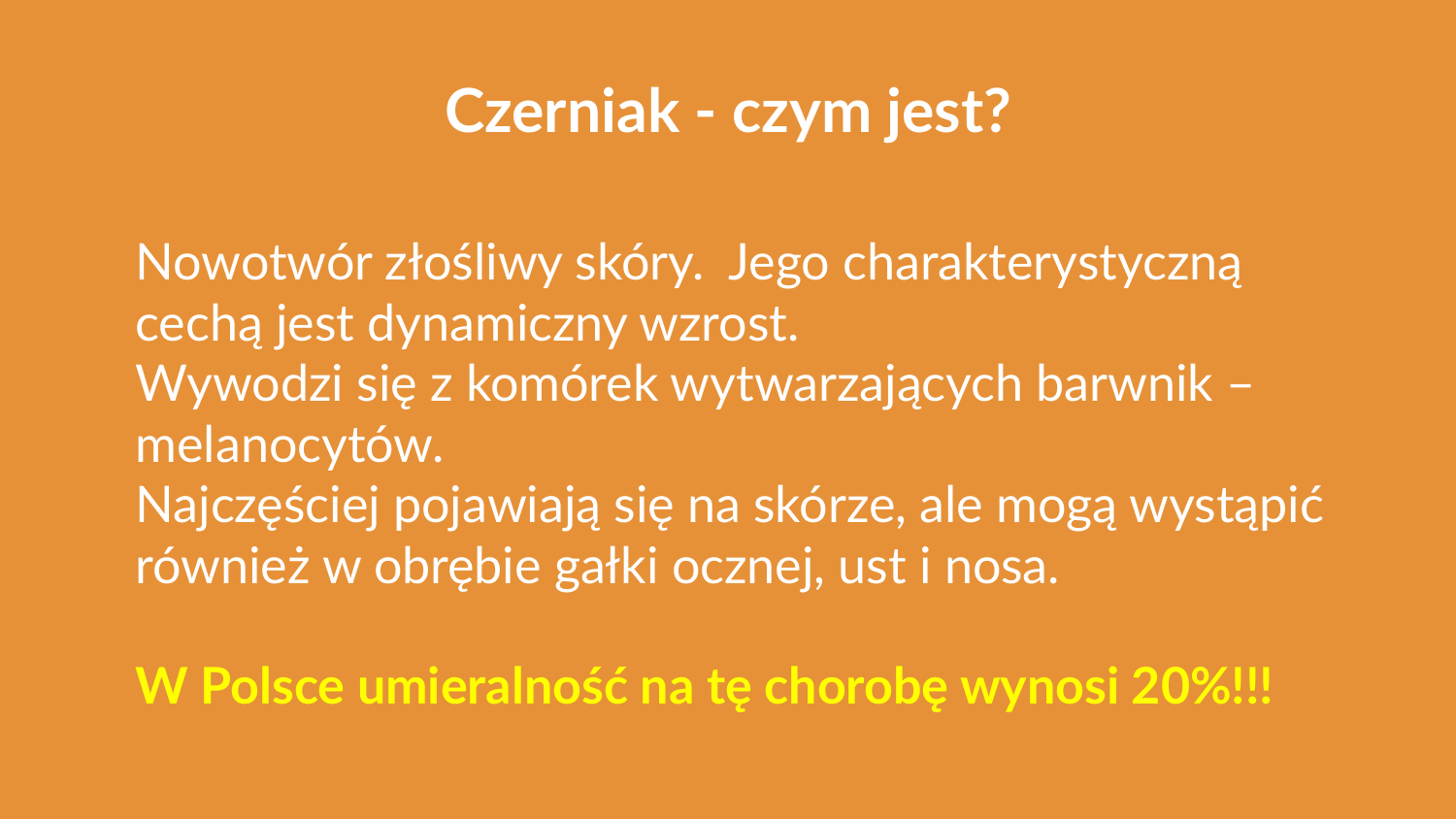

Czerniak - czym jest?
Nowotwór złośliwy skóry.  Jego charakterystyczną cechą jest dynamiczny wzrost.
Wywodzi się z komórek wytwarzających barwnik – melanocytów.
Najczęściej pojawiają się na skórze, ale mogą wystąpić również w obrębie gałki ocznej, ust i nosa.

W Polsce umieralność na tę chorobę wynosi 20%!!!